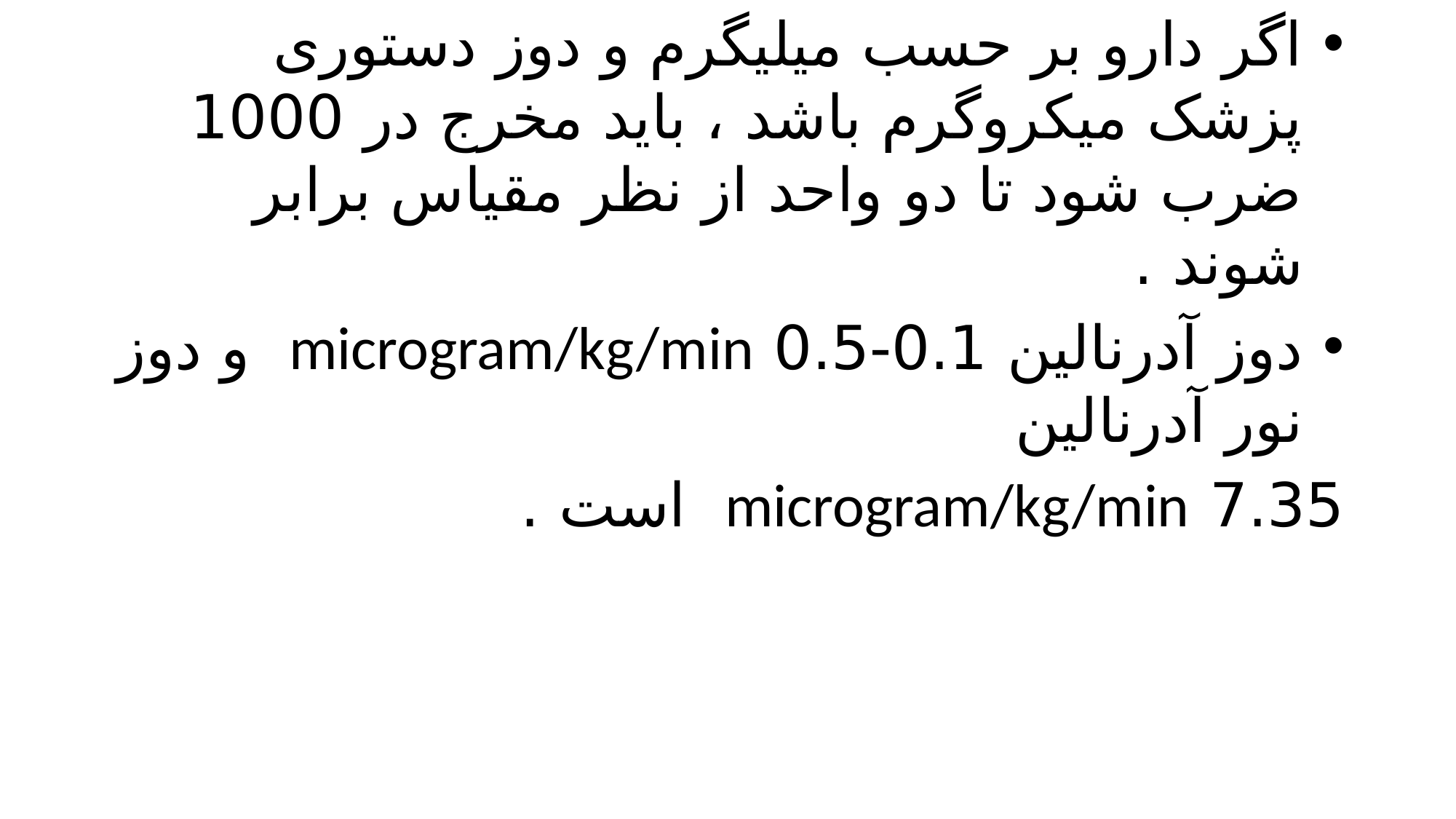

اگر دارو بر حسب میلیگرم و دوز دستوری پزشک میکروگرم باشد ، باید مخرج در 1000 ضرب شود تا دو واحد از نظر مقیاس برابر شوند .
دوز آدرنالین 0.1-0.5 microgram/kg/min  و دوز نور آدرنالین
7.35 microgram/kg/min  است .